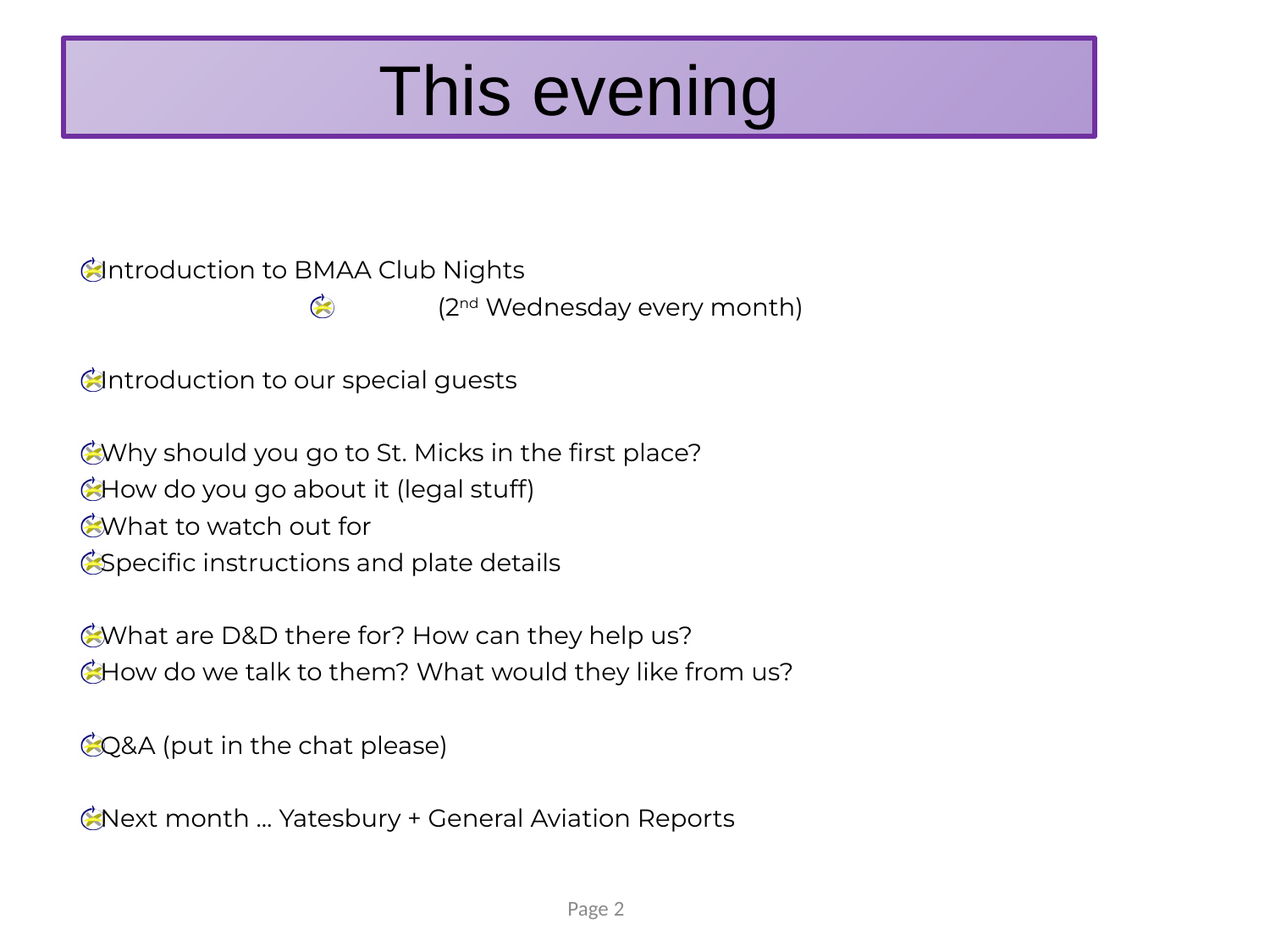

# This evening
Introduction to BMAA Club Nights
(2nd Wednesday every month)

Introduction to our special guests

Why should you go to St. Micks in the first place?
How do you go about it (legal stuff)
What to watch out for
Specific instructions and plate details

What are D&D there for? How can they help us?
How do we talk to them? What would they like from us?

Q&A (put in the chat please)

Next month … Yatesbury + General Aviation Reports